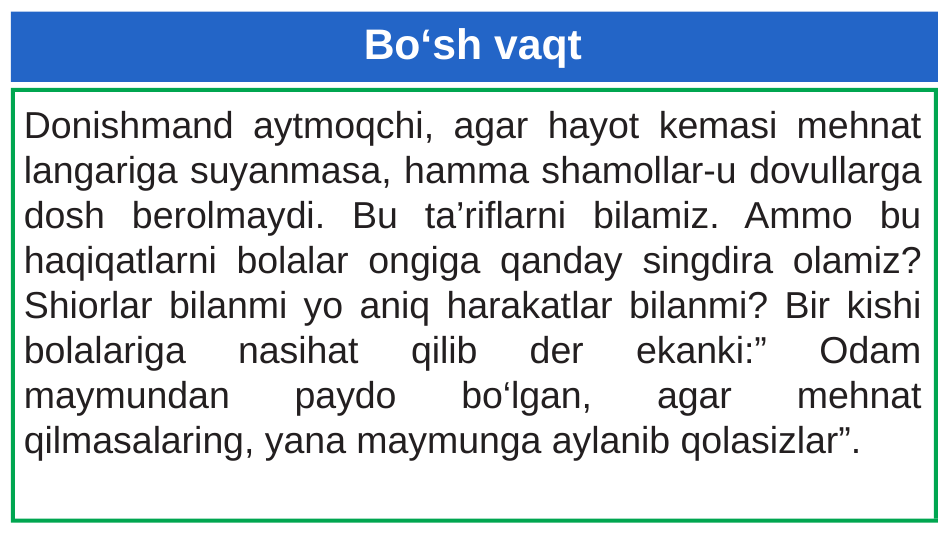

# Bo‘sh vaqt
Donishmand aytmoqchi, agar hayot kemasi mehnat langariga suyanmasa, hamma shamollar-u dovullarga dosh berolmaydi. Bu ta’riflarni bilamiz. Ammo bu haqiqatlarni bolalar ongiga qanday singdira olamiz? Shiorlar bilanmi yo aniq harakatlar bilanmi? Bir kishi bolalariga nasihat qilib der ekanki:” Odam maymundan paydo bo‘lgan, agar mehnat qilmasalaring, yana maymunga aylanib qolasizlar”.